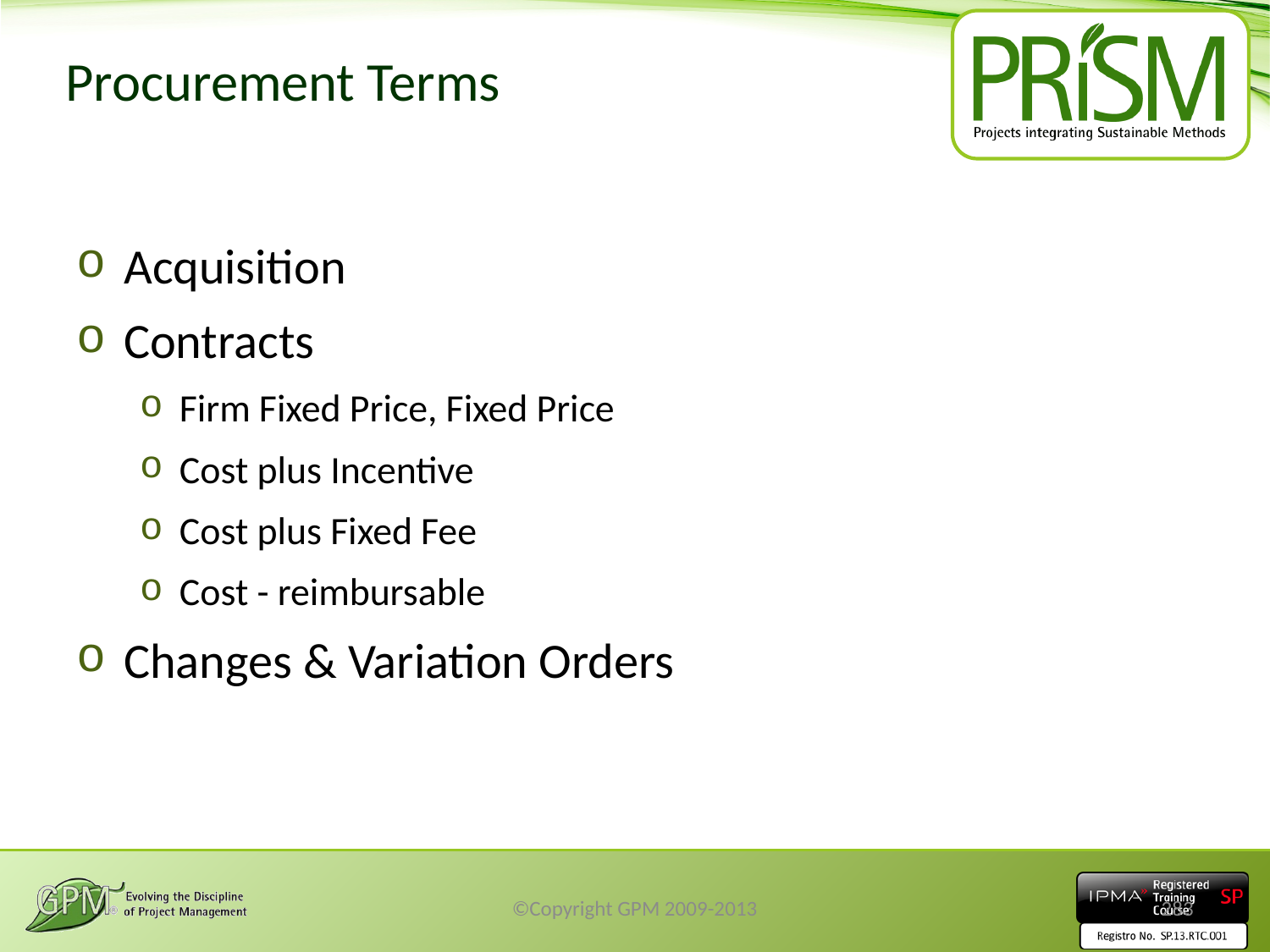

# Procurement Terms
Acquisition
Contracts
Firm Fixed Price, Fixed Price
Cost plus Incentive
Cost plus Fixed Fee
Cost - reimbursable
Changes & Variation Orders
©Copyright GPM 2009-2013
283